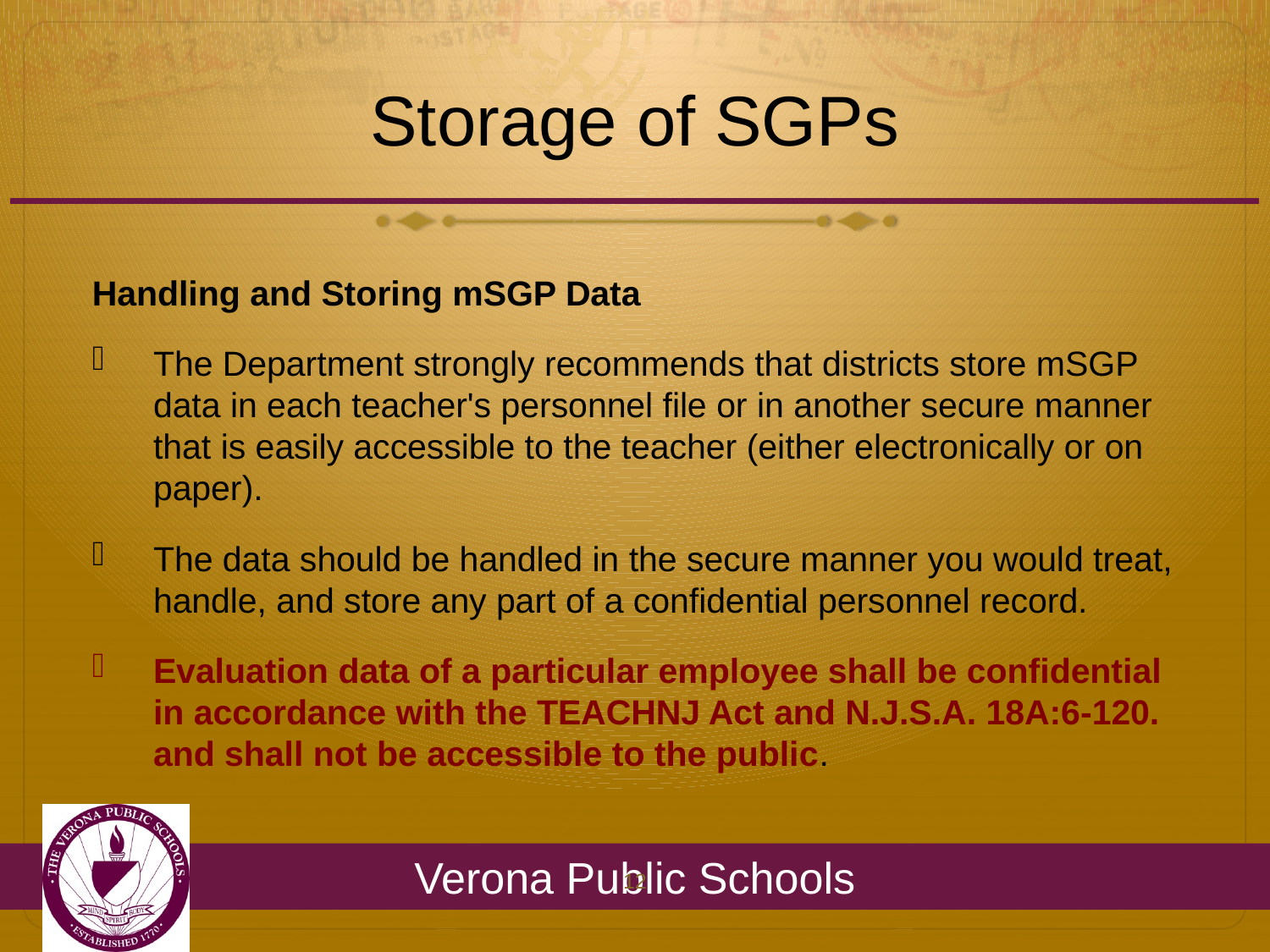

# Storage of SGPs
Handling and Storing mSGP Data
The Department strongly recommends that districts store mSGP data in each teacher's personnel file or in another secure manner that is easily accessible to the teacher (either electronically or on paper).
The data should be handled in the secure manner you would treat, handle, and store any part of a confidential personnel record.
Evaluation data of a particular employee shall be confidential in accordance with the TEACHNJ Act and N.J.S.A. 18A:6-120. and shall not be accessible to the public.

12